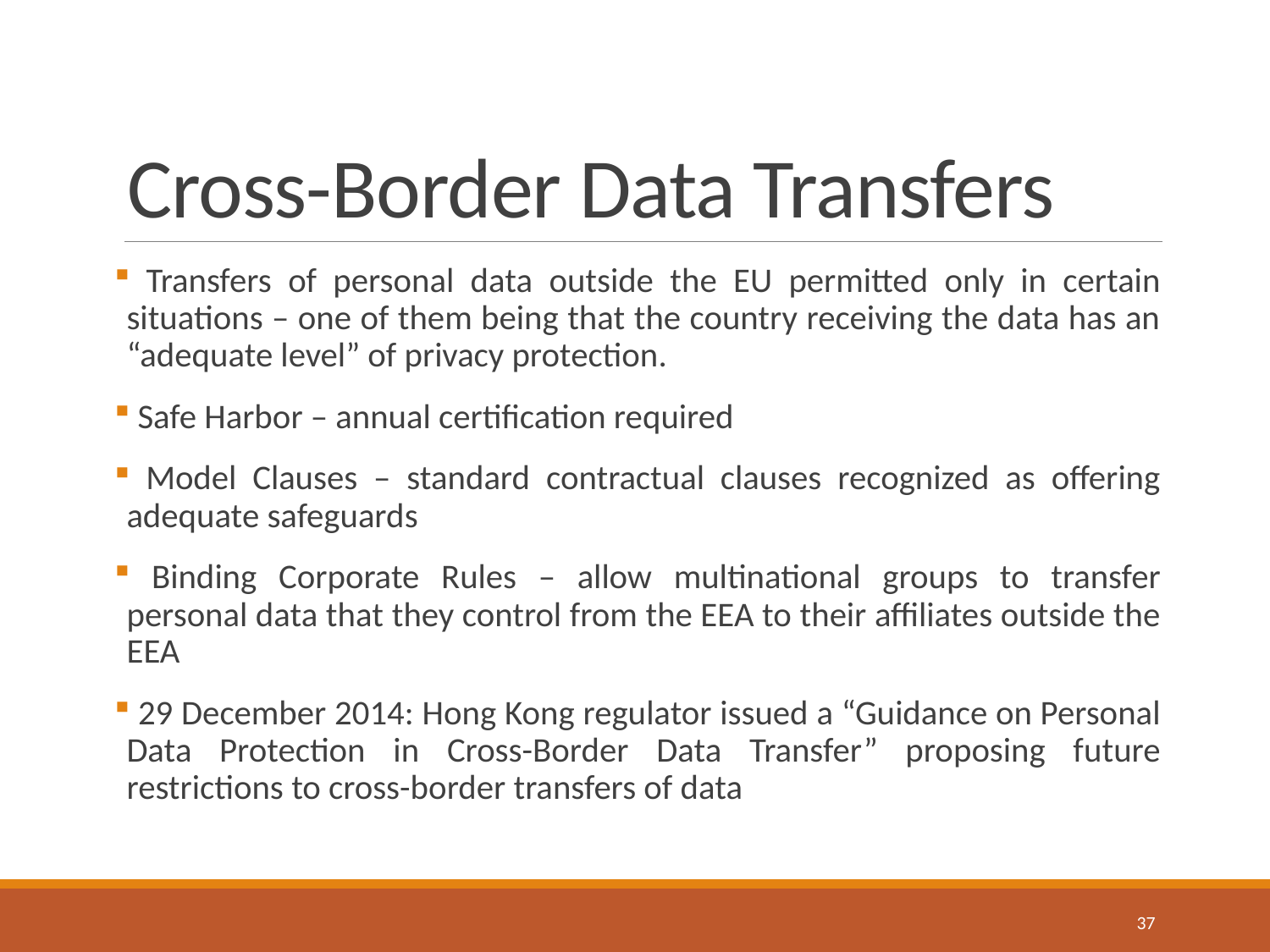

# Cross-Border Data Transfers
 Transfers of personal data outside the EU permitted only in certain situations – one of them being that the country receiving the data has an “adequate level” of privacy protection.
 Safe Harbor – annual certification required
 Model Clauses – standard contractual clauses recognized as offering adequate safeguards
 Binding Corporate Rules – allow multinational groups to transfer personal data that they control from the EEA to their affiliates outside the EEA
 29 December 2014: Hong Kong regulator issued a “Guidance on Personal Data Protection in Cross-Border Data Transfer” proposing future restrictions to cross-border transfers of data
37